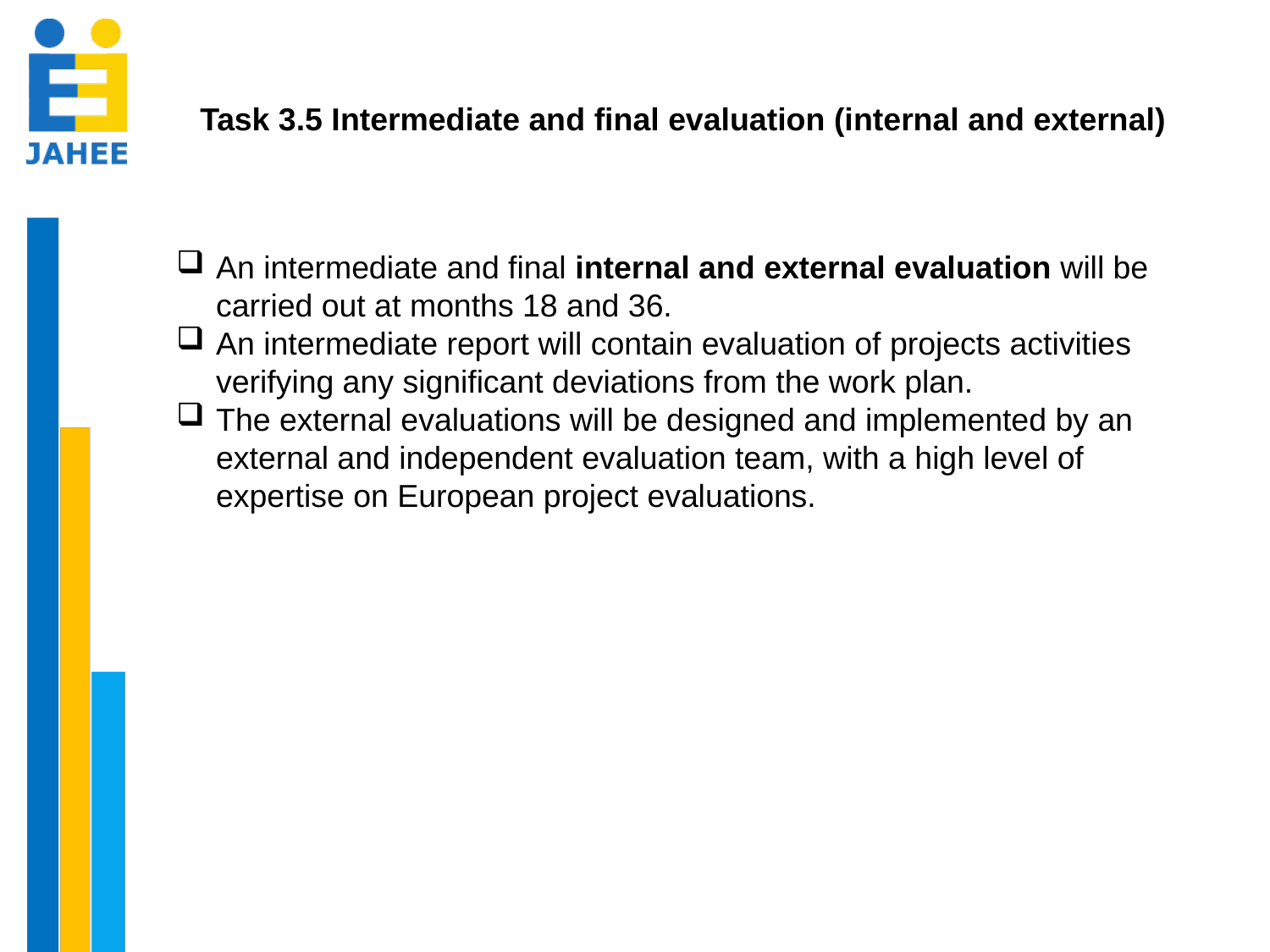

Task 3.5 Intermediate and final evaluation (internal and external)

An intermediate and final internal and external evaluation will be carried out at months 18 and 36.
An intermediate report will contain evaluation of projects activities verifying any significant deviations from the work plan.
The external evaluations will be designed and implemented by an external and independent evaluation team, with a high level of expertise on European project evaluations.